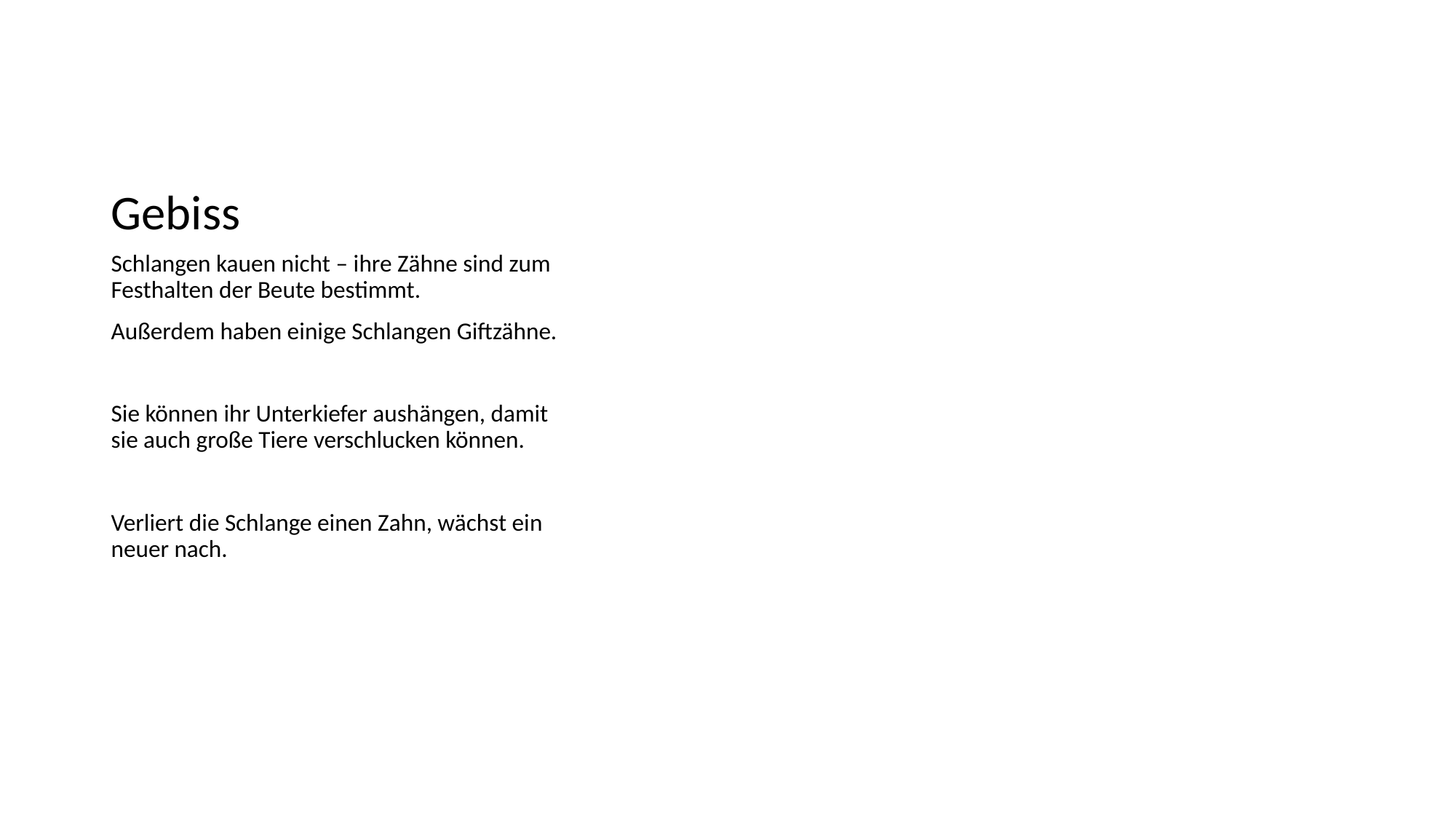

# Gebiss

Schlangen kauen nicht – ihre Zähne sind zum Festhalten der Beute bestimmt.
Außerdem haben einige Schlangen Giftzähne.

Sie können ihr Unterkiefer aushängen, damit sie auch große Tiere verschlucken können.

Verliert die Schlange einen Zahn, wächst ein neuer nach.